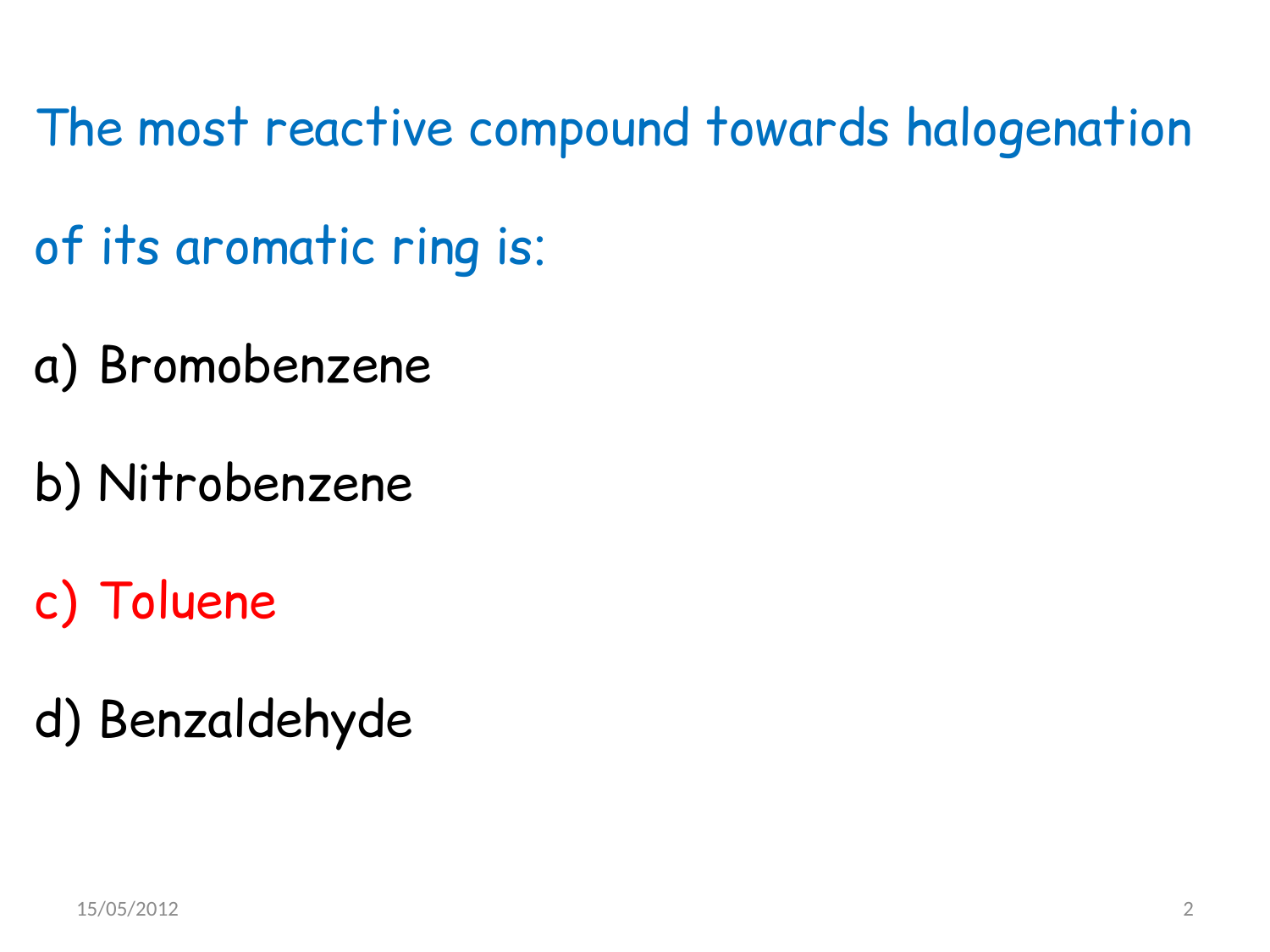

The most reactive compound towards halogenation
of its aromatic ring is:
Bromobenzene
Nitrobenzene
Toluene
Benzaldehyde
15/05/2012
2